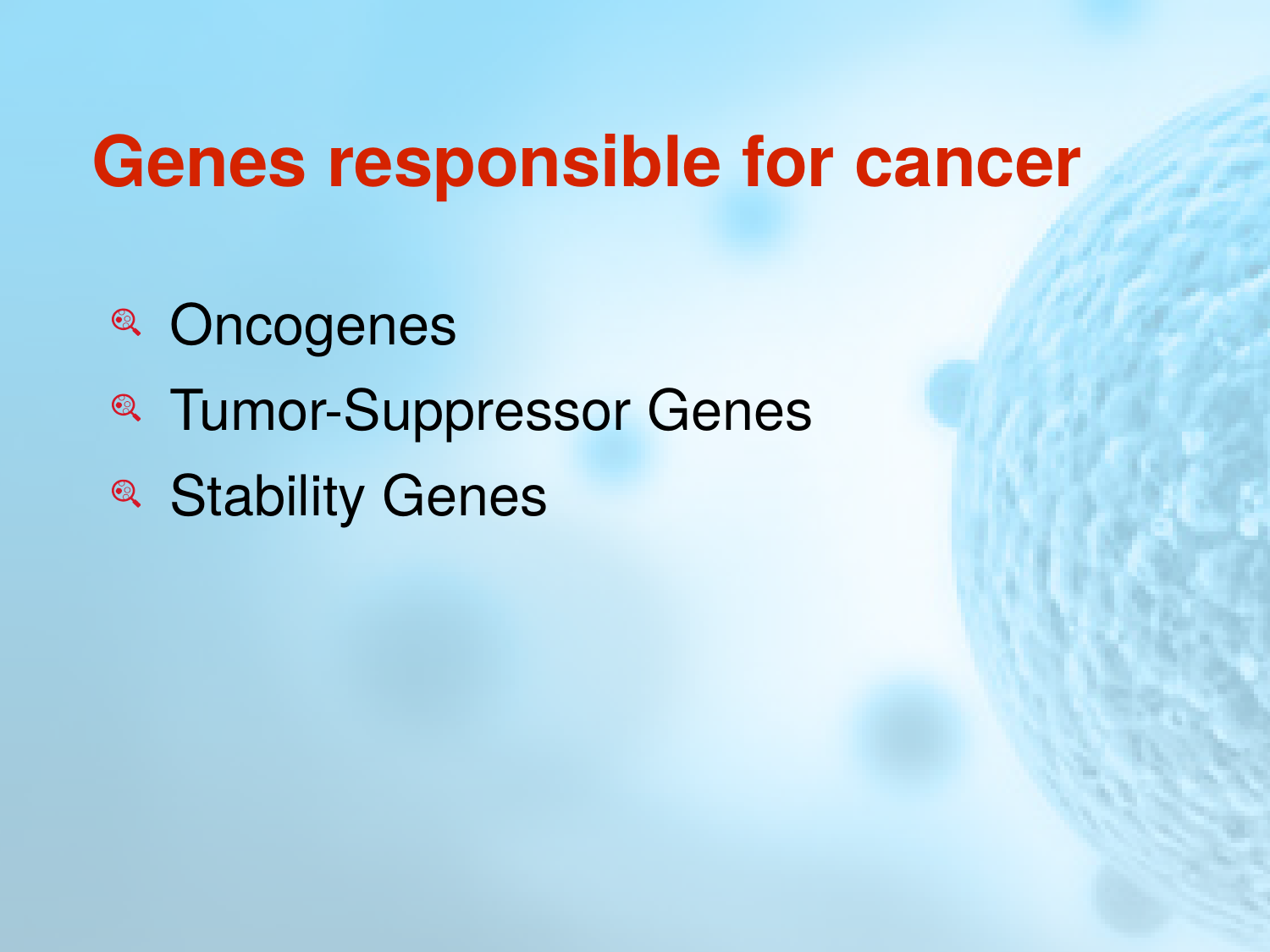

# Genes responsible for cancer
Oncogenes
Tumor-Suppressor Genes
Stability Genes